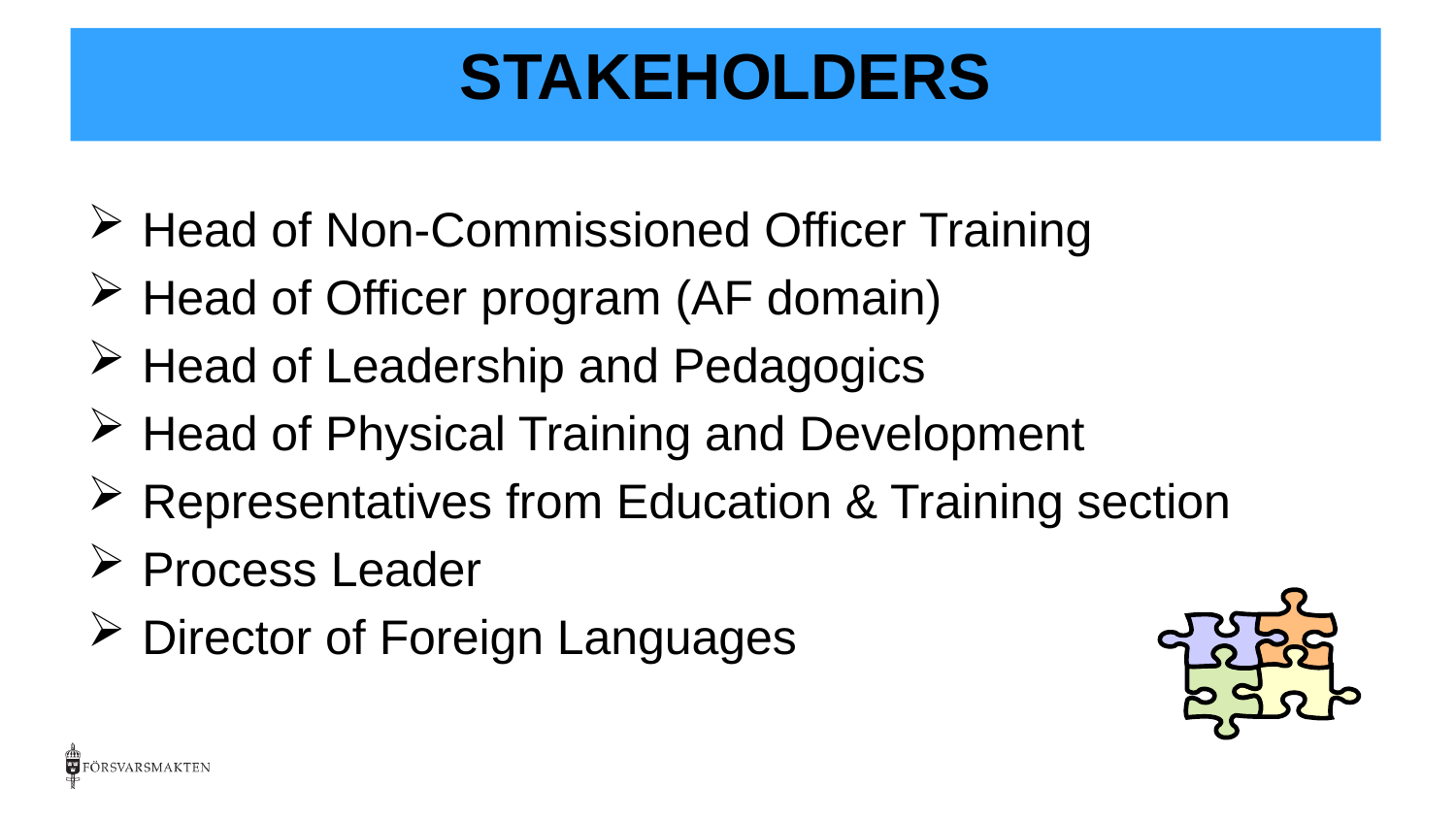

# STAKEHOLDERS
Head of Non-Commissioned Officer Training
Head of Officer program (AF domain)
Head of Leadership and Pedagogics
Head of Physical Training and Development
Representatives from Education & Training section
Process Leader
Director of Foreign Languages